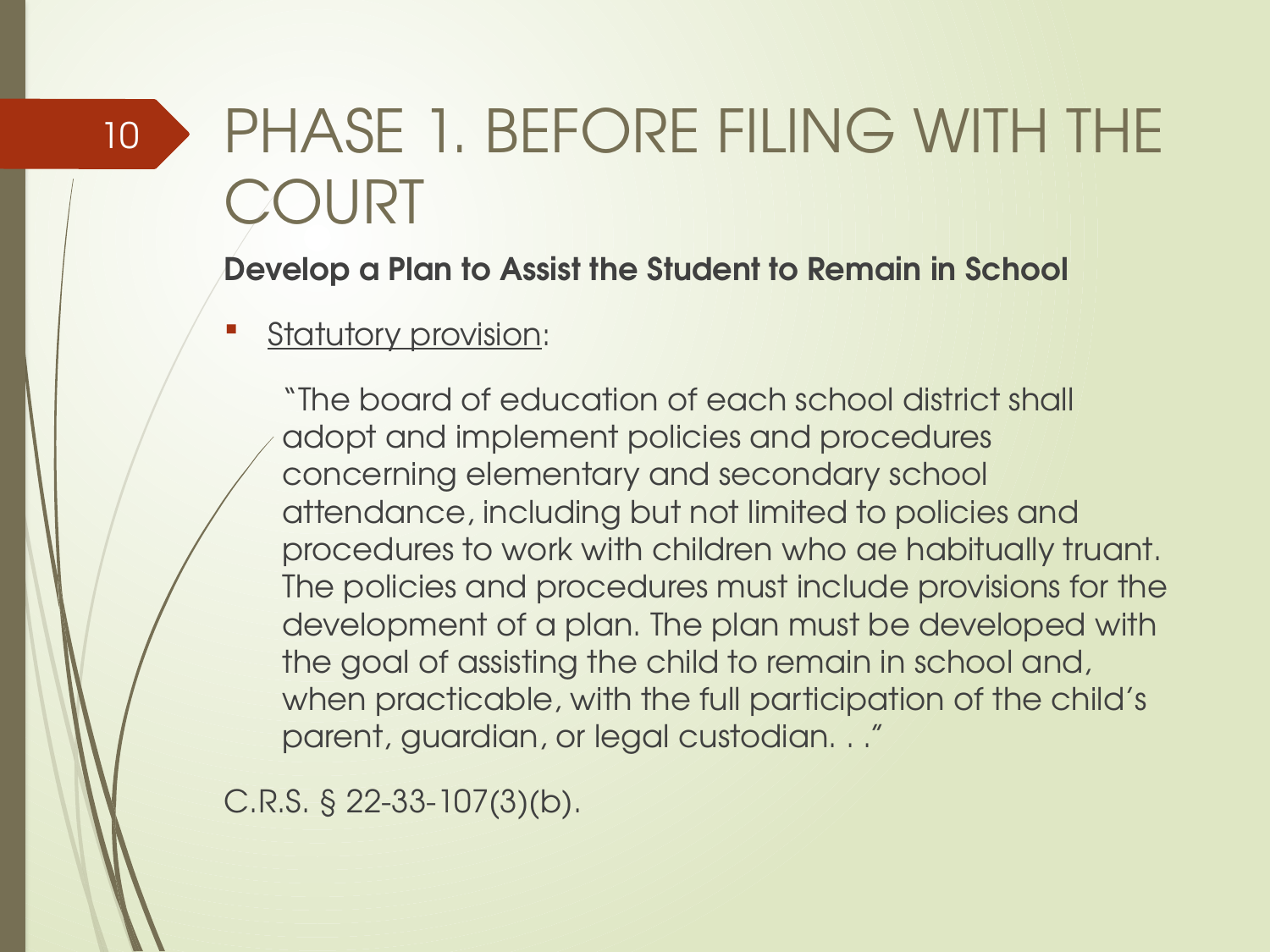

# Phase 1. Before filing with the court
10
Develop a Plan to Assist the Student to Remain in School
Statutory provision:
“The board of education of each school district shall adopt and implement policies and procedures concerning elementary and secondary school attendance, including but not limited to policies and procedures to work with children who ae habitually truant. The policies and procedures must include provisions for the development of a plan. The plan must be developed with the goal of assisting the child to remain in school and, when practicable, with the full participation of the child’s parent, guardian, or legal custodian. . .”
C.R.S. § 22-33-107(3)(b).